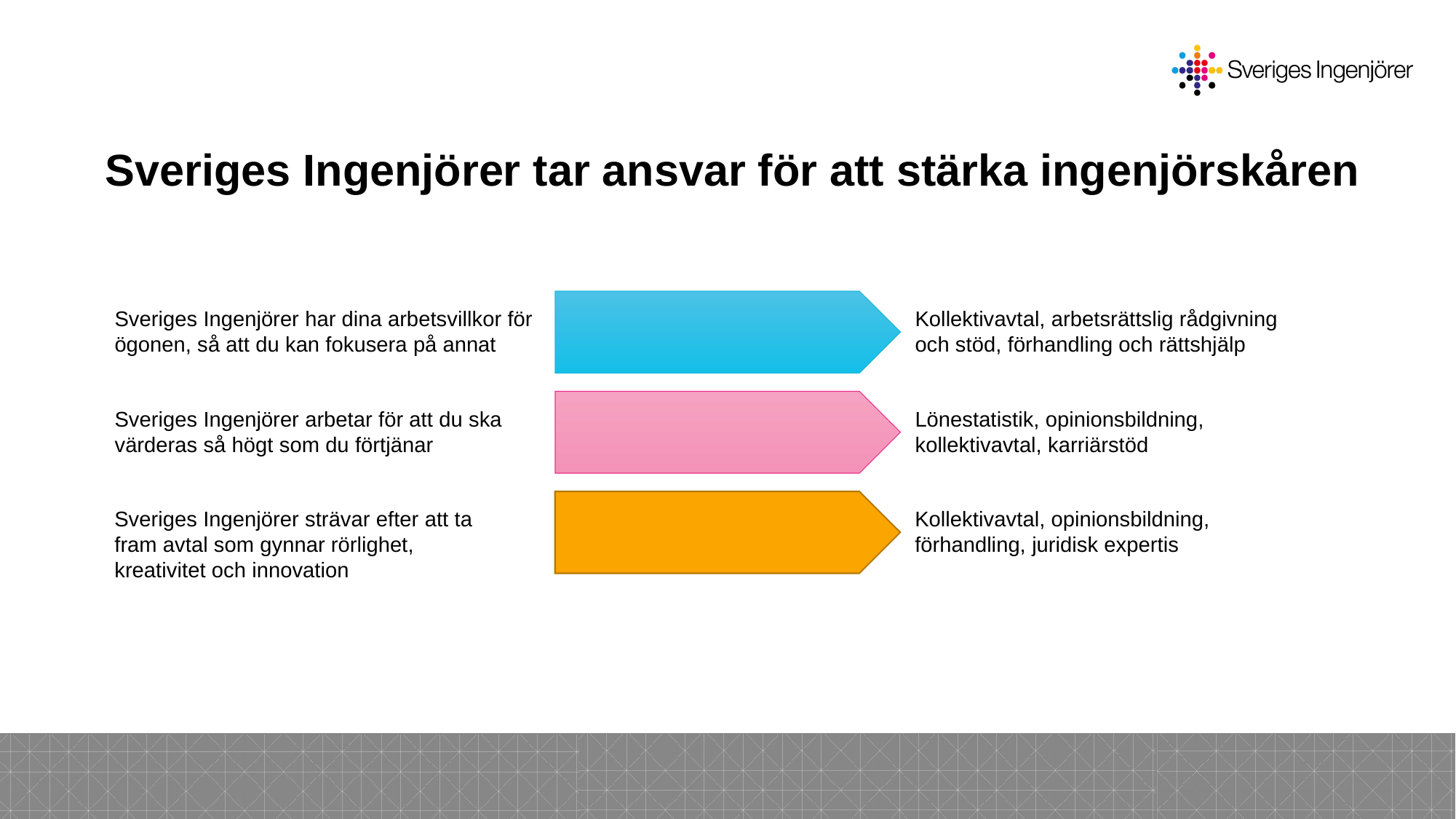

# Sveriges Ingenjörer tar ansvar för att stärka ingenjörskåren

Sveriges Ingenjörer har dina arbetsvillkor för ögonen, så att du kan fokusera på annat
Kollektivavtal, arbetsrättslig rådgivning och stöd, förhandling och rättshjälp

Sveriges Ingenjörer arbetar för att du ska värderas så högt som du förtjänar
Lönestatistik, opinionsbildning, kollektivavtal, karriärstöd

Sveriges Ingenjörer strävar efter att ta fram avtal som gynnar rörlighet, kreativitet och innovation
Kollektivavtal, opinionsbildning, förhandling, juridisk expertis